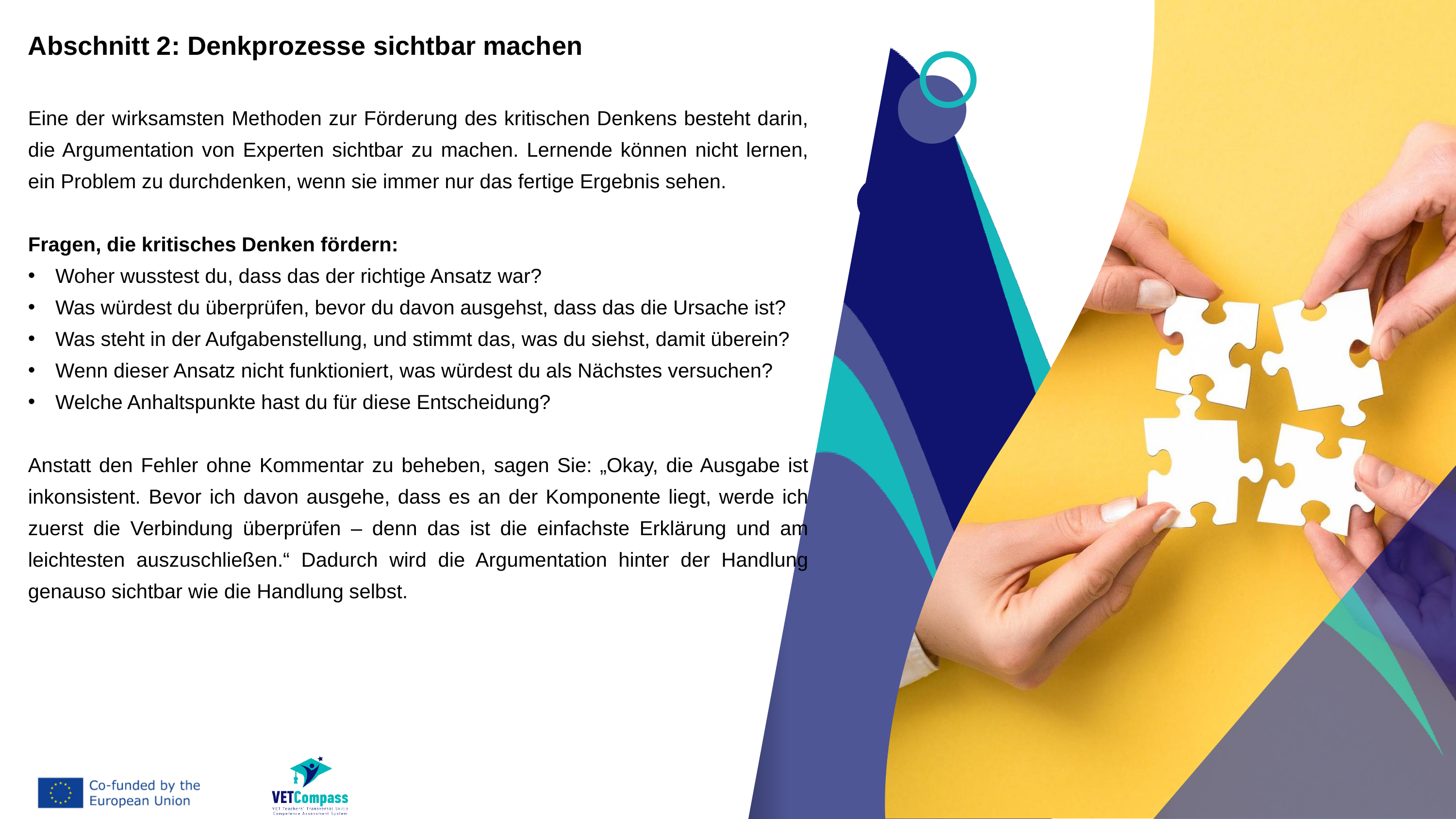

Abschnitt 2: Denkprozesse sichtbar machen

Eine der wirksamsten Methoden zur Förderung des kritischen Denkens besteht darin, die Argumentation von Experten sichtbar zu machen. Lernende können nicht lernen, ein Problem zu durchdenken, wenn sie immer nur das fertige Ergebnis sehen.

Fragen, die kritisches Denken fördern:
Woher wusstest du, dass das der richtige Ansatz war?
Was würdest du überprüfen, bevor du davon ausgehst, dass das die Ursache ist?
Was steht in der Aufgabenstellung, und stimmt das, was du siehst, damit überein?
Wenn dieser Ansatz nicht funktioniert, was würdest du als Nächstes versuchen?
Welche Anhaltspunkte hast du für diese Entscheidung?

Anstatt den Fehler ohne Kommentar zu beheben, sagen Sie: „Okay, die Ausgabe ist inkonsistent. Bevor ich davon ausgehe, dass es an der Komponente liegt, werde ich zuerst die Verbindung überprüfen – denn das ist die einfachste Erklärung und am leichtesten auszuschließen.“ Dadurch wird die Argumentation hinter der Handlung genauso sichtbar wie die Handlung selbst.